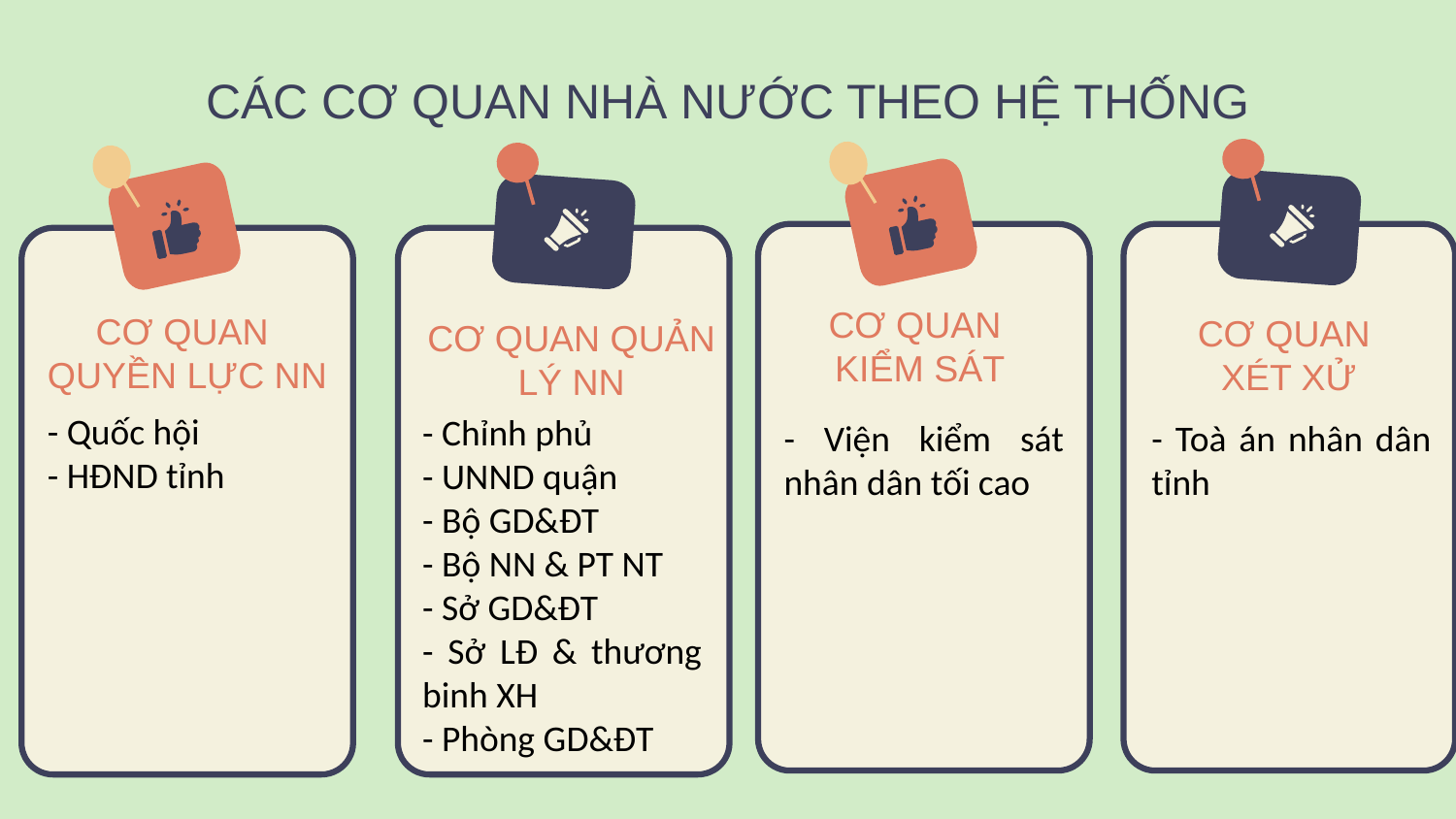

# CÁC CƠ QUAN NHÀ NƯỚC THEO HỆ THỐNG

CƠ QUAN
KIỂM SÁT
CƠ QUAN
QUYỀN LỰC NN
CƠ QUAN
XÉT XỬ
CƠ QUAN QUẢN LÝ NN
- Quốc hội
- HĐND tỉnh
- Chỉnh phủ
- UNND quận
- Bộ GD&ĐT
- Bộ NN & PT NT
- Sở GD&ĐT
- Sở LĐ & thương binh XH
- Phòng GD&ĐT

- Toà án nhân dân tỉnh
- Viện kiểm sát nhân dân tối cao